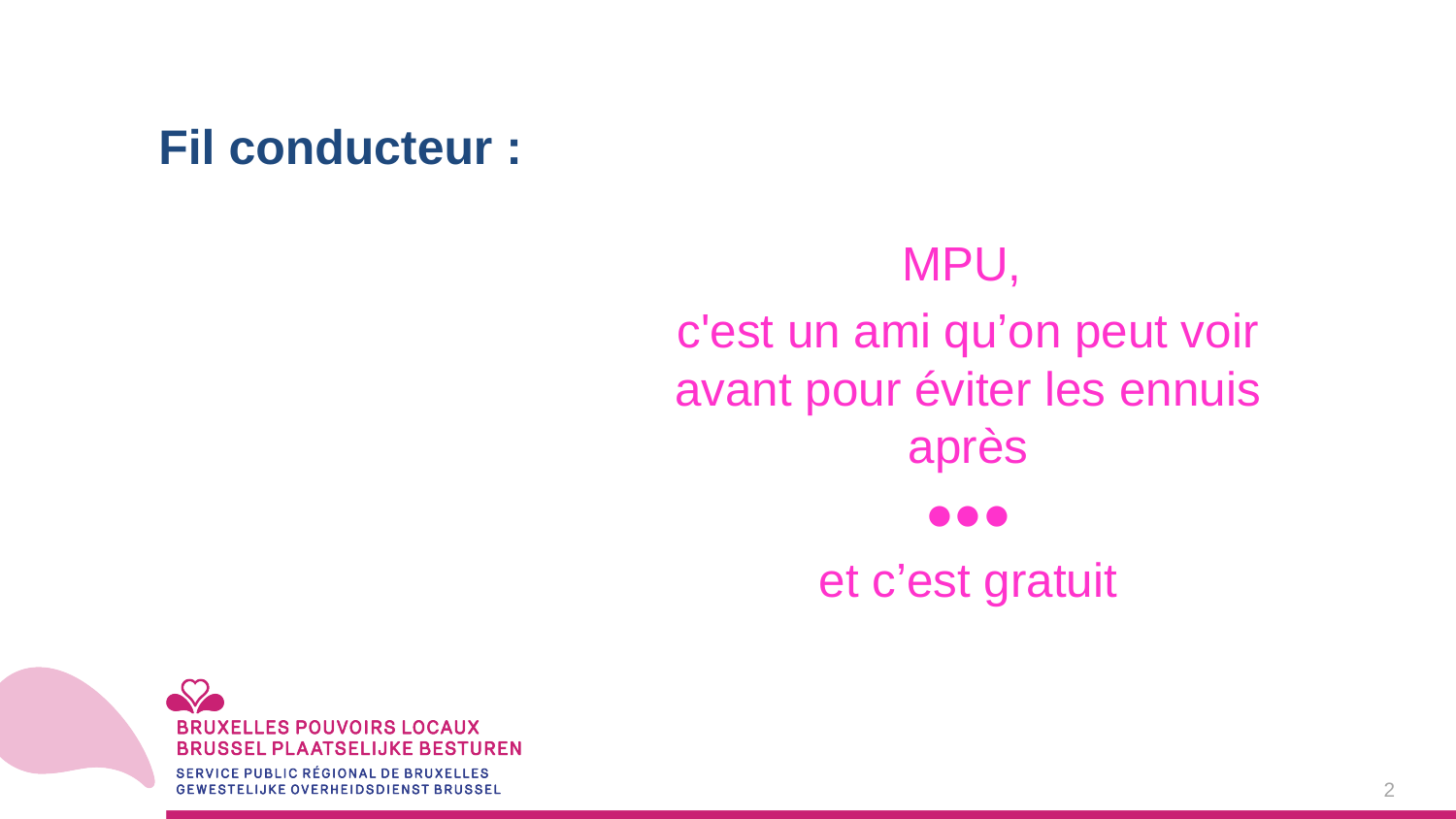

Fil conducteur :

MPU,
c'est un ami qu’on peut voir avant pour éviter les ennuis après
●●●
et c’est gratuit